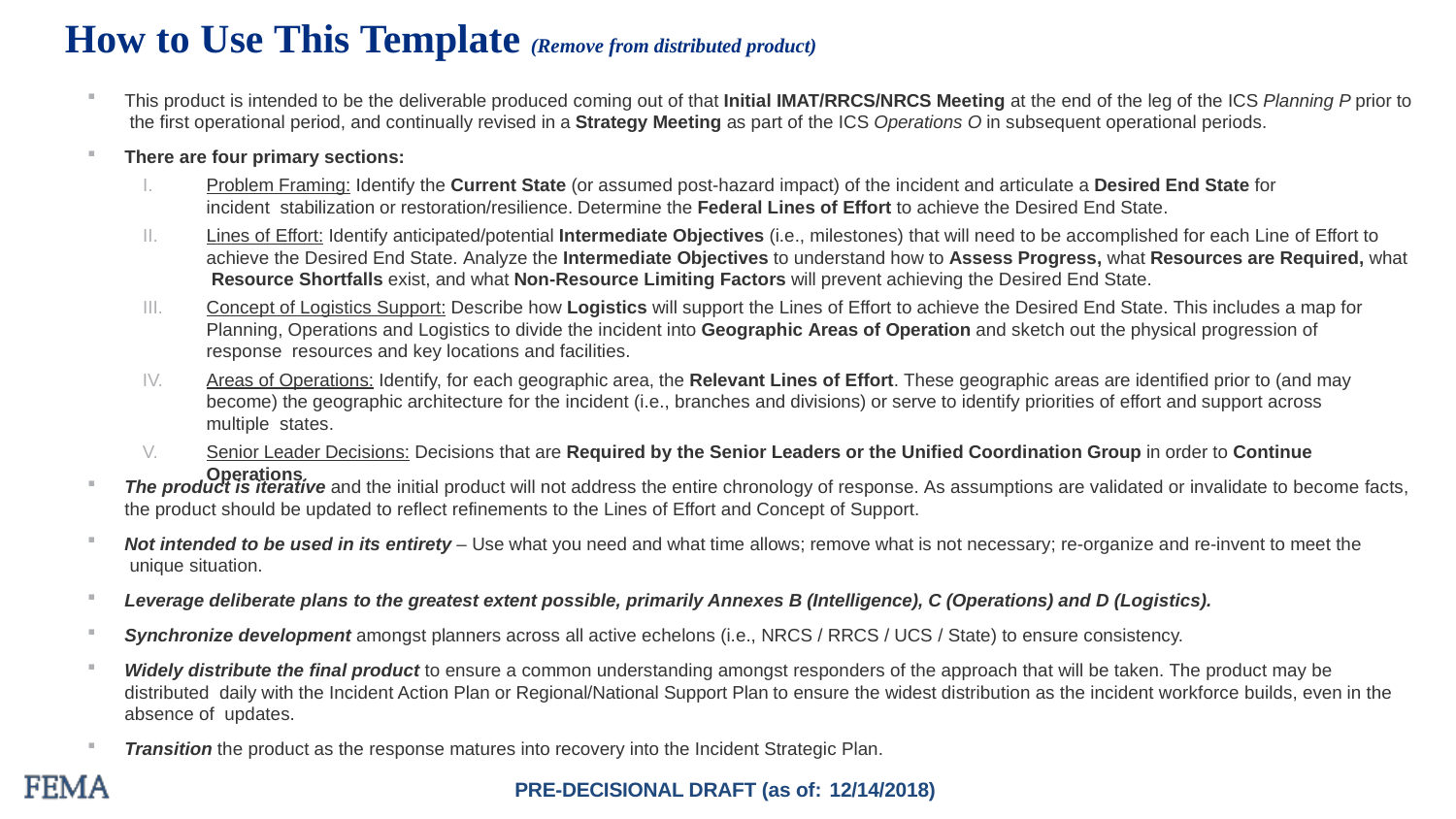

# How to Use This Template (Remove from distributed product)
This product is intended to be the deliverable produced coming out of that Initial IMAT/RRCS/NRCS Meeting at the end of the leg of the ICS Planning P prior to  the first operational period, and continually revised in a Strategy Meeting as part of the ICS Operations O in subsequent operational periods.
There are four primary sections:
Problem Framing: Identify the Current State (or assumed post-hazard impact) of the incident and articulate a Desired End State for incident  stabilization or restoration/resilience. Determine the Federal Lines of Effort to achieve the Desired End State.
Lines of Effort: Identify anticipated/potential Intermediate Objectives (i.e., milestones) that will need to be accomplished for each Line of Effort to  achieve the Desired End State. Analyze the Intermediate Objectives to understand how to Assess Progress, what Resources are Required, what  Resource Shortfalls exist, and what Non-Resource Limiting Factors will prevent achieving the Desired End State.
Concept of Logistics Support: Describe how Logistics will support the Lines of Effort to achieve the Desired End State. This includes a map for  Planning, Operations and Logistics to divide the incident into Geographic Areas of Operation and sketch out the physical progression of response  resources and key locations and facilities.
Areas of Operations: Identify, for each geographic area, the Relevant Lines of Effort. These geographic areas are identified prior to (and may  become) the geographic architecture for the incident (i.e., branches and divisions) or serve to identify priorities of effort and support across multiple  states.
Senior Leader Decisions: Decisions that are Required by the Senior Leaders or the Unified Coordination Group in order to Continue Operations.
I.
II.
III.
IV.
V.
The product is iterative and the initial product will not address the entire chronology of response. As assumptions are validated or invalidate to become facts,
the product should be updated to reflect refinements to the Lines of Effort and Concept of Support.
Not intended to be used in its entirety – Use what you need and what time allows; remove what is not necessary; re-organize and re-invent to meet the  unique situation.
Leverage deliberate plans to the greatest extent possible, primarily Annexes B (Intelligence), C (Operations) and D (Logistics).
Synchronize development amongst planners across all active echelons (i.e., NRCS / RRCS / UCS / State) to ensure consistency.
Widely distribute the final product to ensure a common understanding amongst responders of the approach that will be taken. The product may be distributed  daily with the Incident Action Plan or Regional/National Support Plan to ensure the widest distribution as the incident workforce builds, even in the absence of  updates.
Transition the product as the response matures into recovery into the Incident Strategic Plan.
PRE-DECISIONAL DRAFT (as of: 12/14/2018)